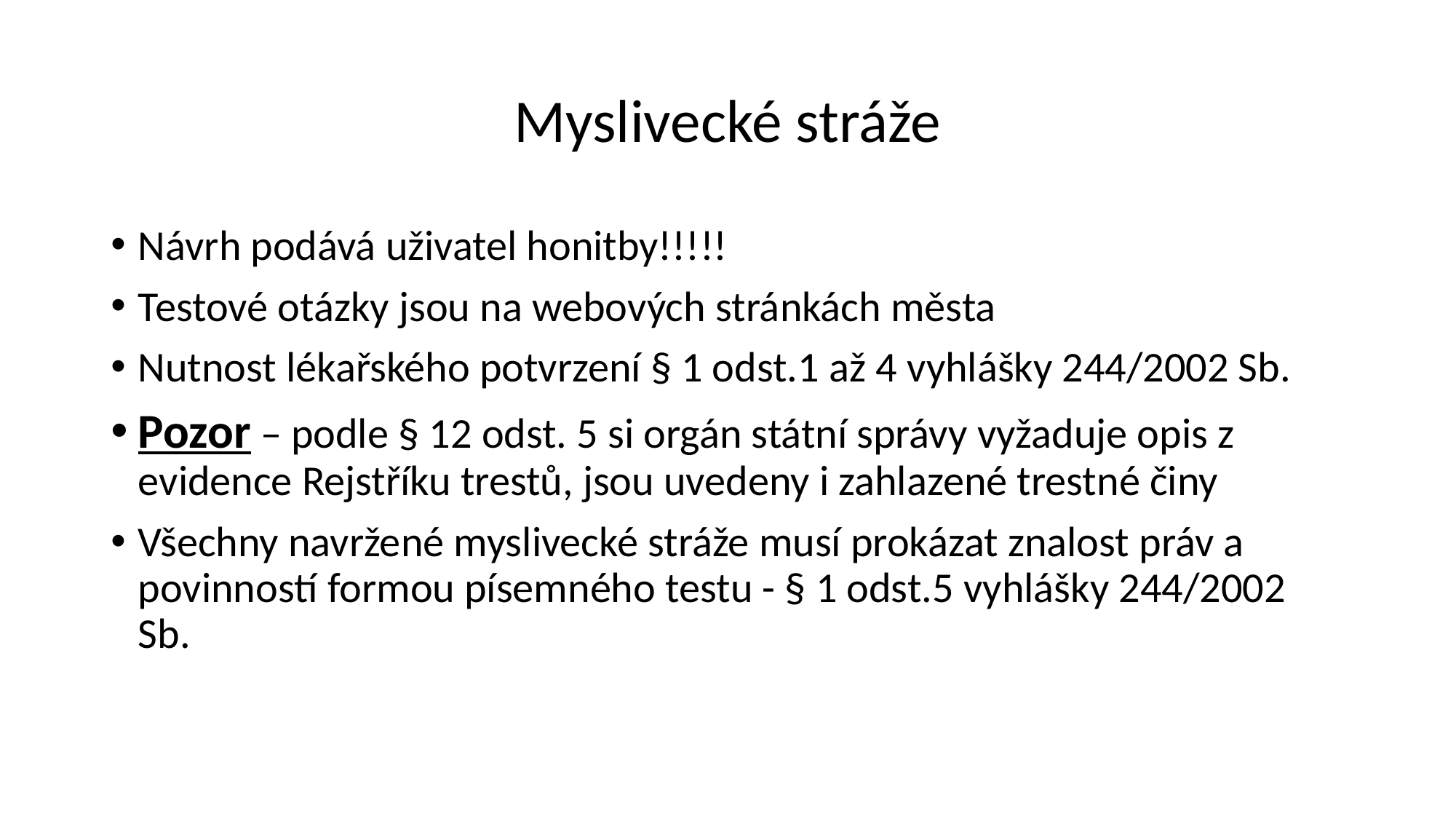

# Myslivecké stráže
Návrh podává uživatel honitby!!!!!
Testové otázky jsou na webových stránkách města
Nutnost lékařského potvrzení § 1 odst.1 až 4 vyhlášky 244/2002 Sb.
Pozor – podle § 12 odst. 5 si orgán státní správy vyžaduje opis z evidence Rejstříku trestů, jsou uvedeny i zahlazené trestné činy
Všechny navržené myslivecké stráže musí prokázat znalost práv a povinností formou písemného testu - § 1 odst.5 vyhlášky 244/2002 Sb.